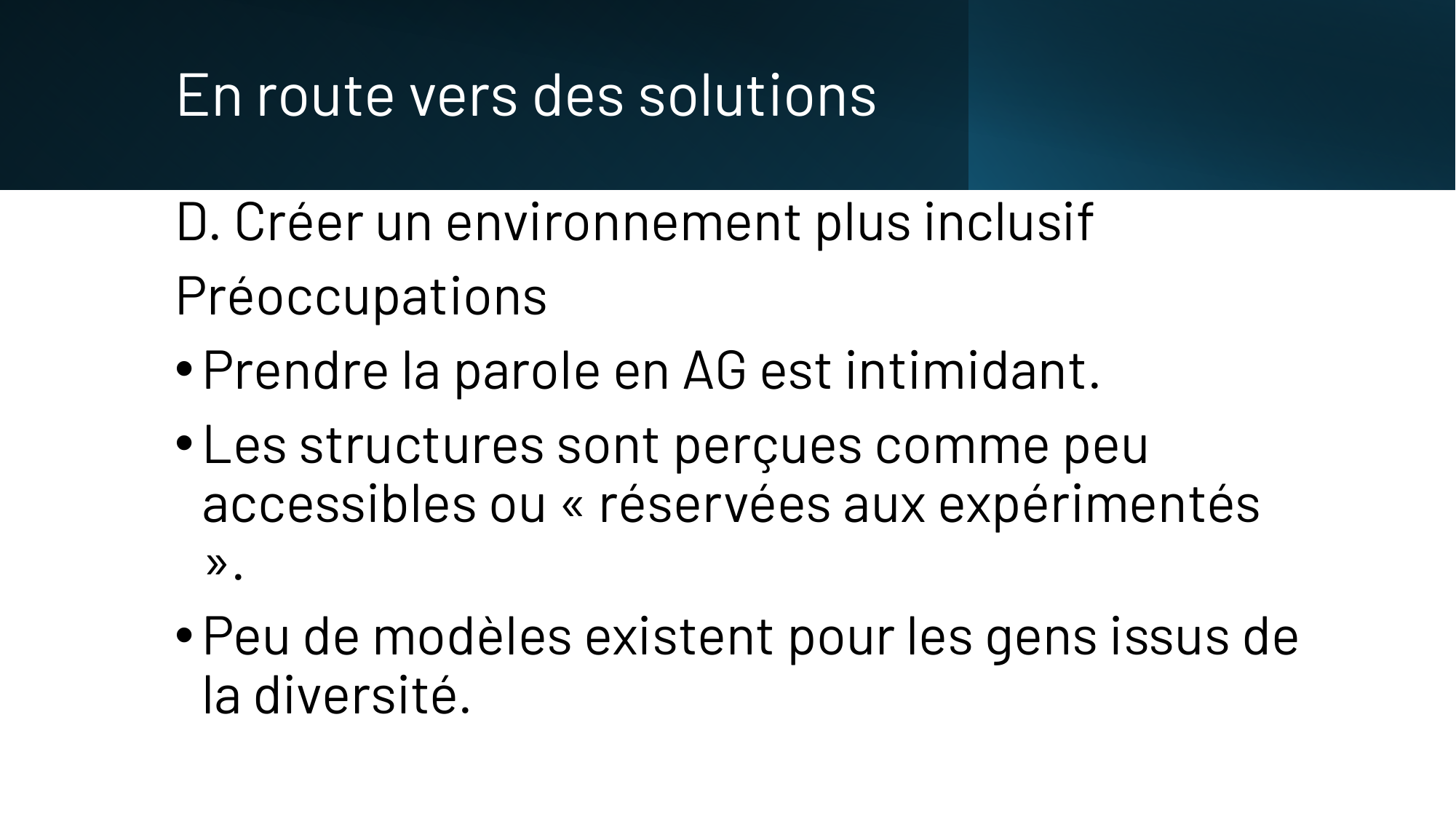

# En route vers des solutions
D. Créer un environnement plus inclusif
Préoccupations
Prendre la parole en AG est intimidant.
Les structures sont perçues comme peu accessibles ou « réservées aux expérimentés ».
Peu de modèles existent pour les gens issus de la diversité.